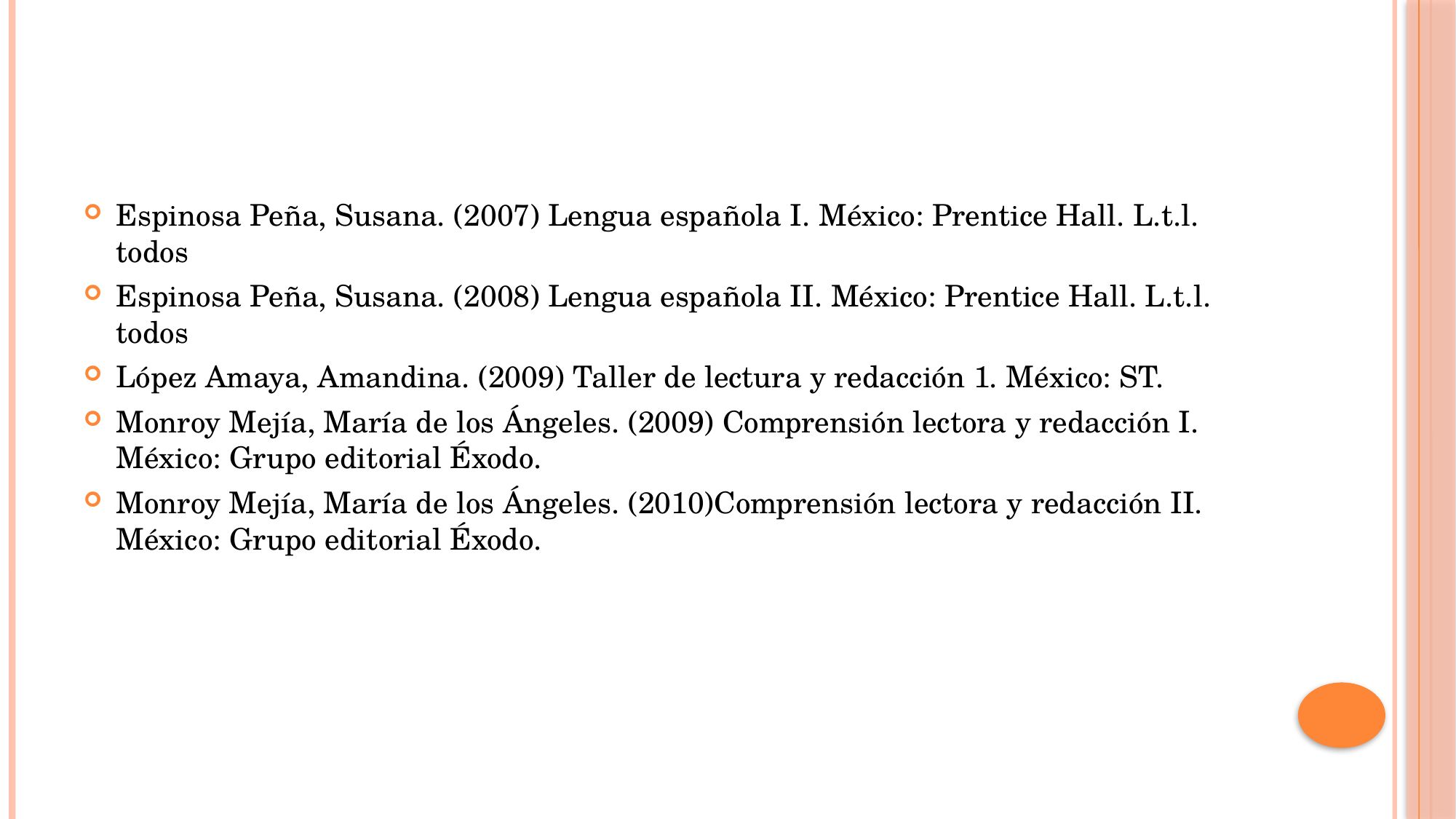

#
Espinosa Peña, Susana. (2007) Lengua española I. México: Prentice Hall. L.t.l. todos
Espinosa Peña, Susana. (2008) Lengua española II. México: Prentice Hall. L.t.l. todos
López Amaya, Amandina. (2009) Taller de lectura y redacción 1. México: ST.
Monroy Mejía, María de los Ángeles. (2009) Comprensión lectora y redacción I. México: Grupo editorial Éxodo.
Monroy Mejía, María de los Ángeles. (2010)Comprensión lectora y redacción II. México: Grupo editorial Éxodo.